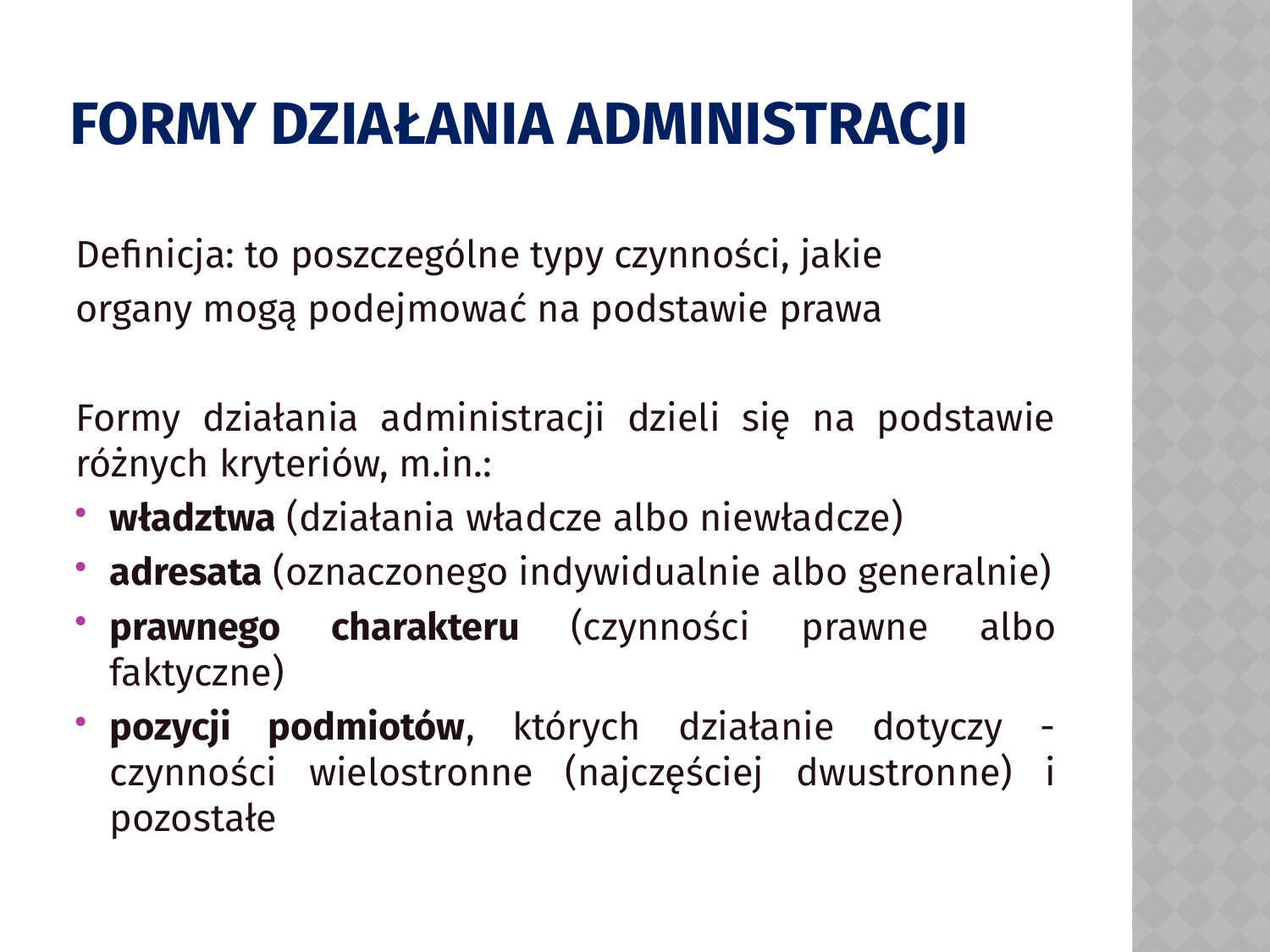

# Formy działania administracji
Definicja: to poszczególne typy czynności, jakie
organy mogą podejmować na podstawie prawa

Formy działania administracji dzieli się na podstawie różnych kryteriów, m.in.:
władztwa (działania władcze albo niewładcze)
adresata (oznaczonego indywidualnie albo generalnie)
prawnego charakteru (czynności prawne albo faktyczne)
pozycji podmiotów, których działanie dotyczy - czynności wielostronne (najczęściej dwustronne) i pozostałe